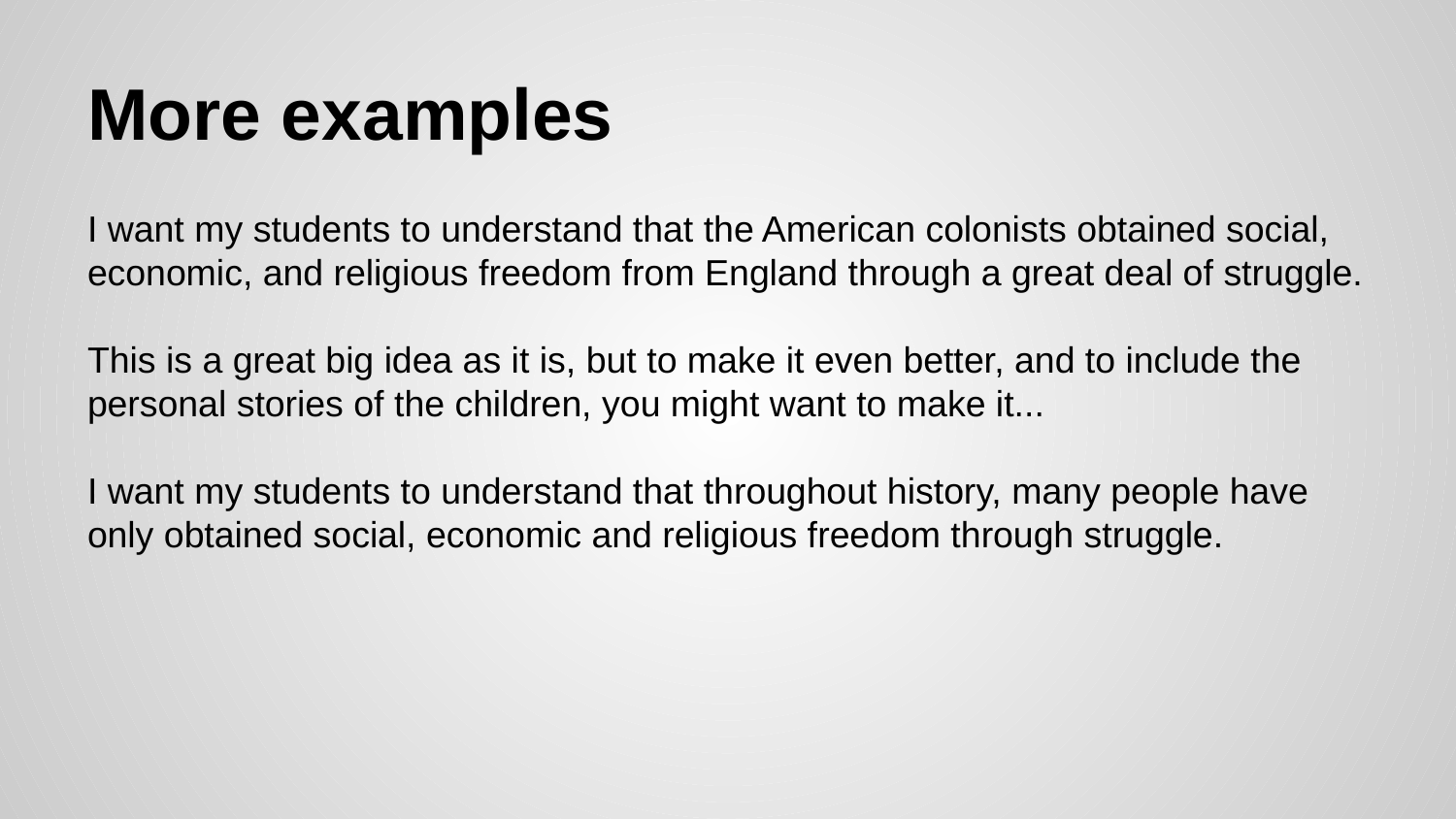

# More examples
I want my students to understand that the American colonists obtained social, economic, and religious freedom from England through a great deal of struggle.

This is a great big idea as it is, but to make it even better, and to include the personal stories of the children, you might want to make it...

I want my students to understand that throughout history, many people have only obtained social, economic and religious freedom through struggle.